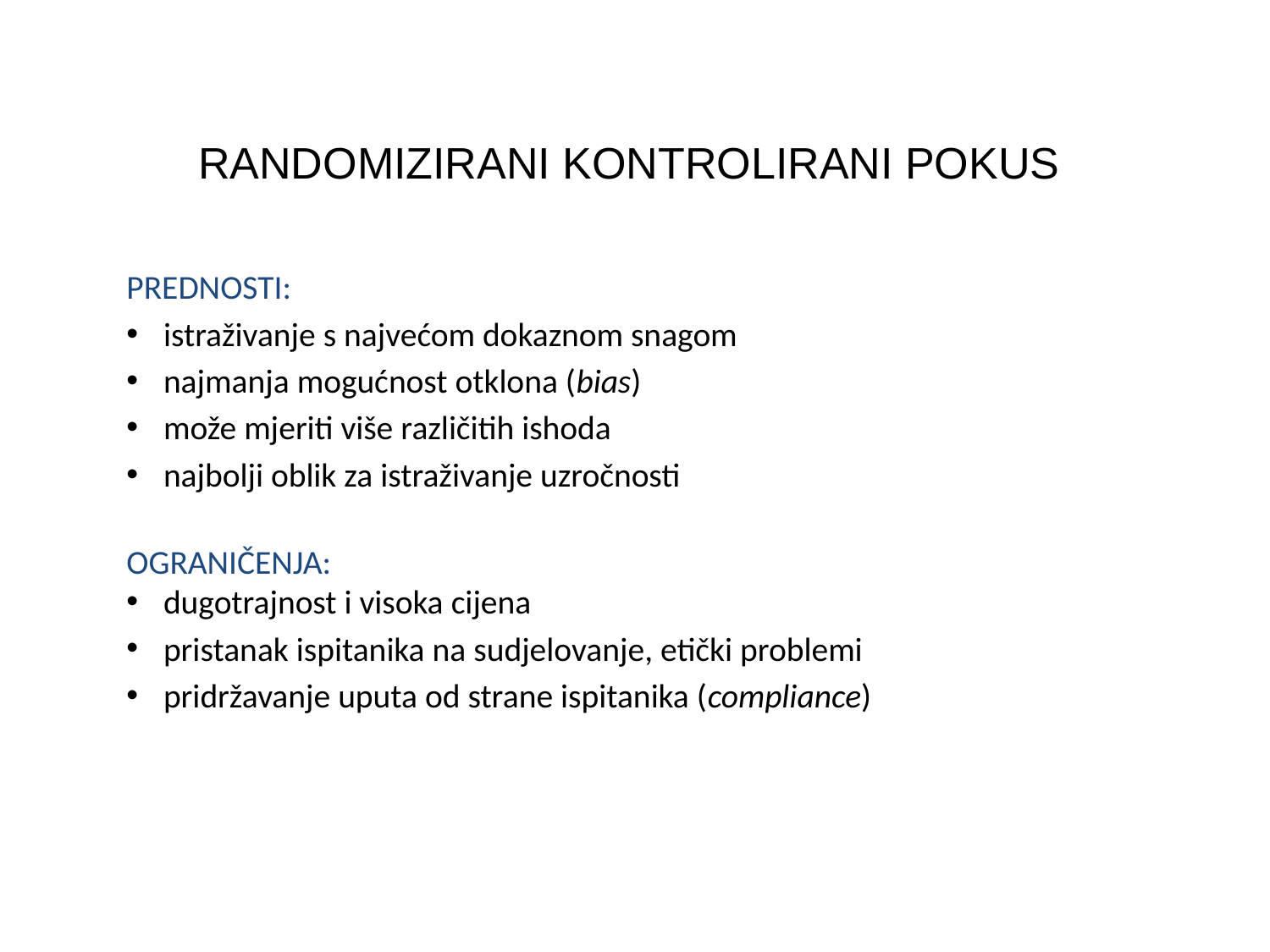

# RANDOMIZIRANI KONTROLIRANI POKUS
PREDNOSTI:
istraživanje s najvećom dokaznom snagom
najmanja mogućnost otklona (bias)
može mjeriti više različitih ishoda
najbolji oblik za istraživanje uzročnosti

OGRANIČENJA:
dugotrajnost i visoka cijena
pristanak ispitanika na sudjelovanje, etički problemi
pridržavanje uputa od strane ispitanika (compliance)